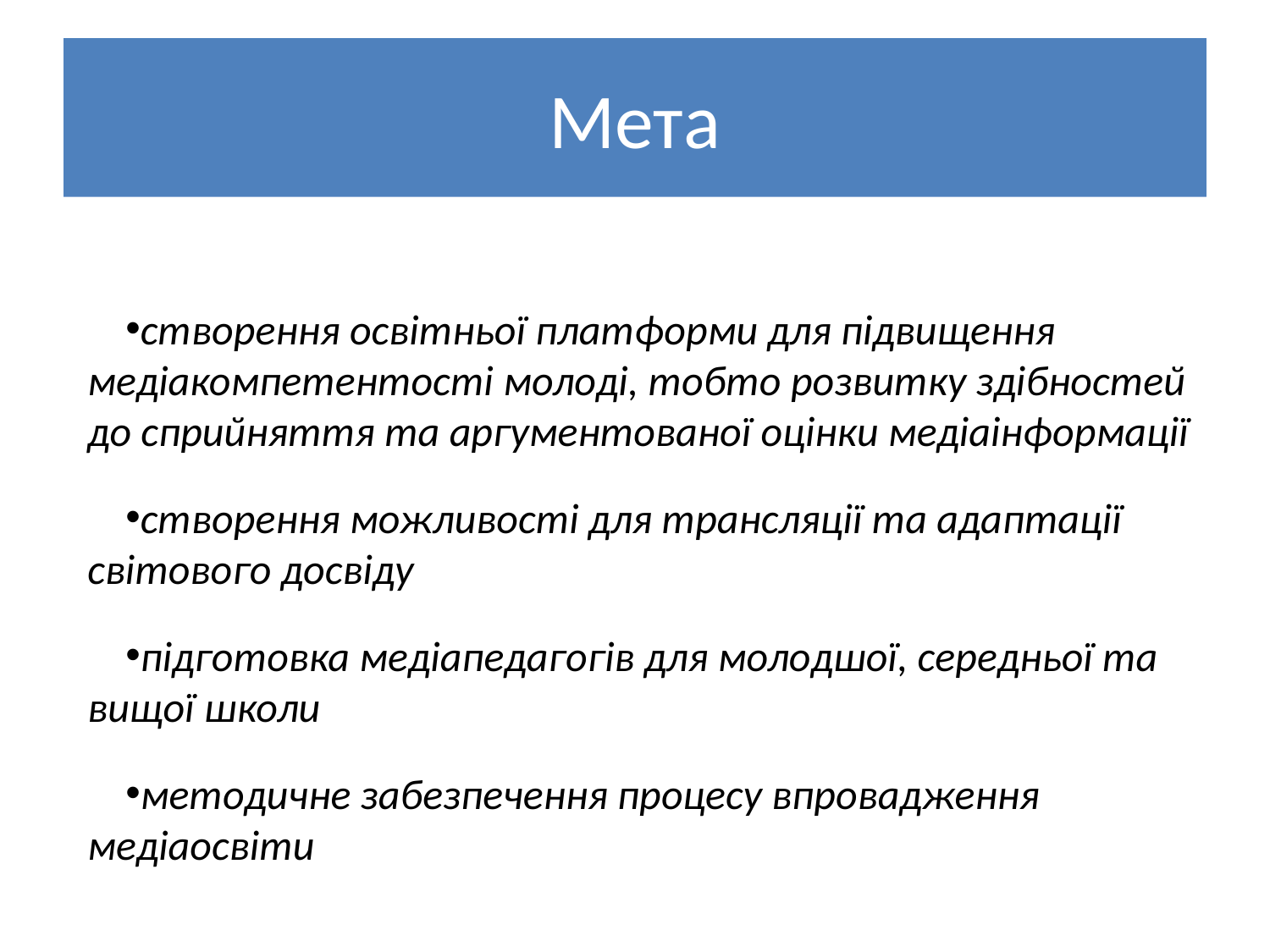

# Мета
створення освітньої платформи для підвищення медіакомпетентості молоді, тобто розвитку здібностей до сприйняття та аргументованої оцінки медіаінформації
створення можливості для трансляції та адаптації світового досвіду
підготовка медіапедагогів для молодшої, середньої та вищої школи
методичне забезпечення процесу впровадження медіаосвіти